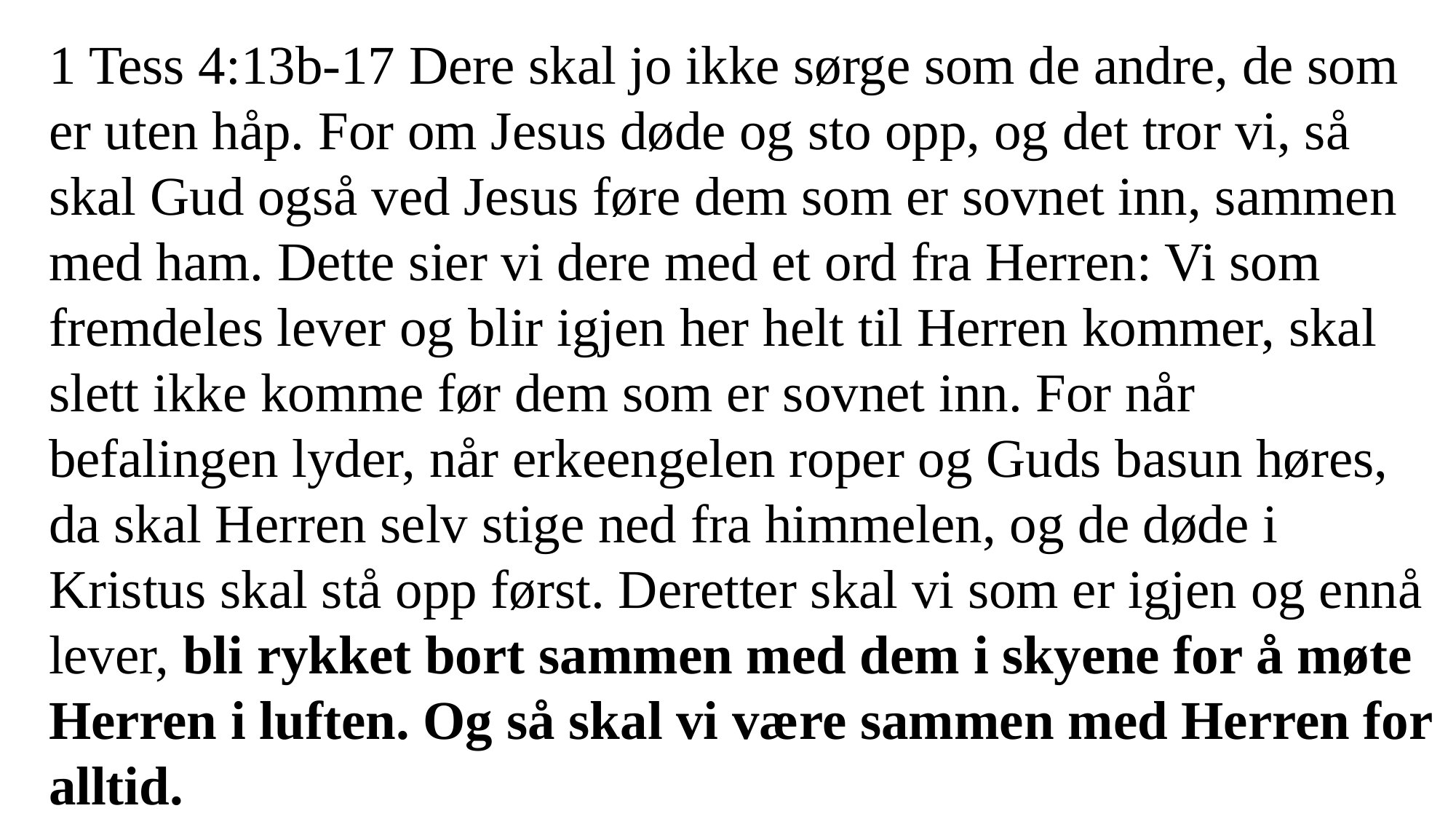

1 Tess 4:13b-17 Dere skal jo ikke sørge som de andre, de som er uten håp. For om Jesus døde og sto opp, og det tror vi, så skal Gud også ved Jesus føre dem som er sovnet inn, sammen med ham. Dette sier vi dere med et ord fra Herren: Vi som fremdeles lever og blir igjen her helt til Herren kommer, skal slett ikke komme før dem som er sovnet inn. For når befalingen lyder, når erkeengelen roper og Guds basun høres, da skal Herren selv stige ned fra himmelen, og de døde i Kristus skal stå opp først. Deretter skal vi som er igjen og ennå lever, bli rykket bort sammen med dem i skyene for å møte Herren i luften. Og så skal vi være sammen med Herren for alltid.